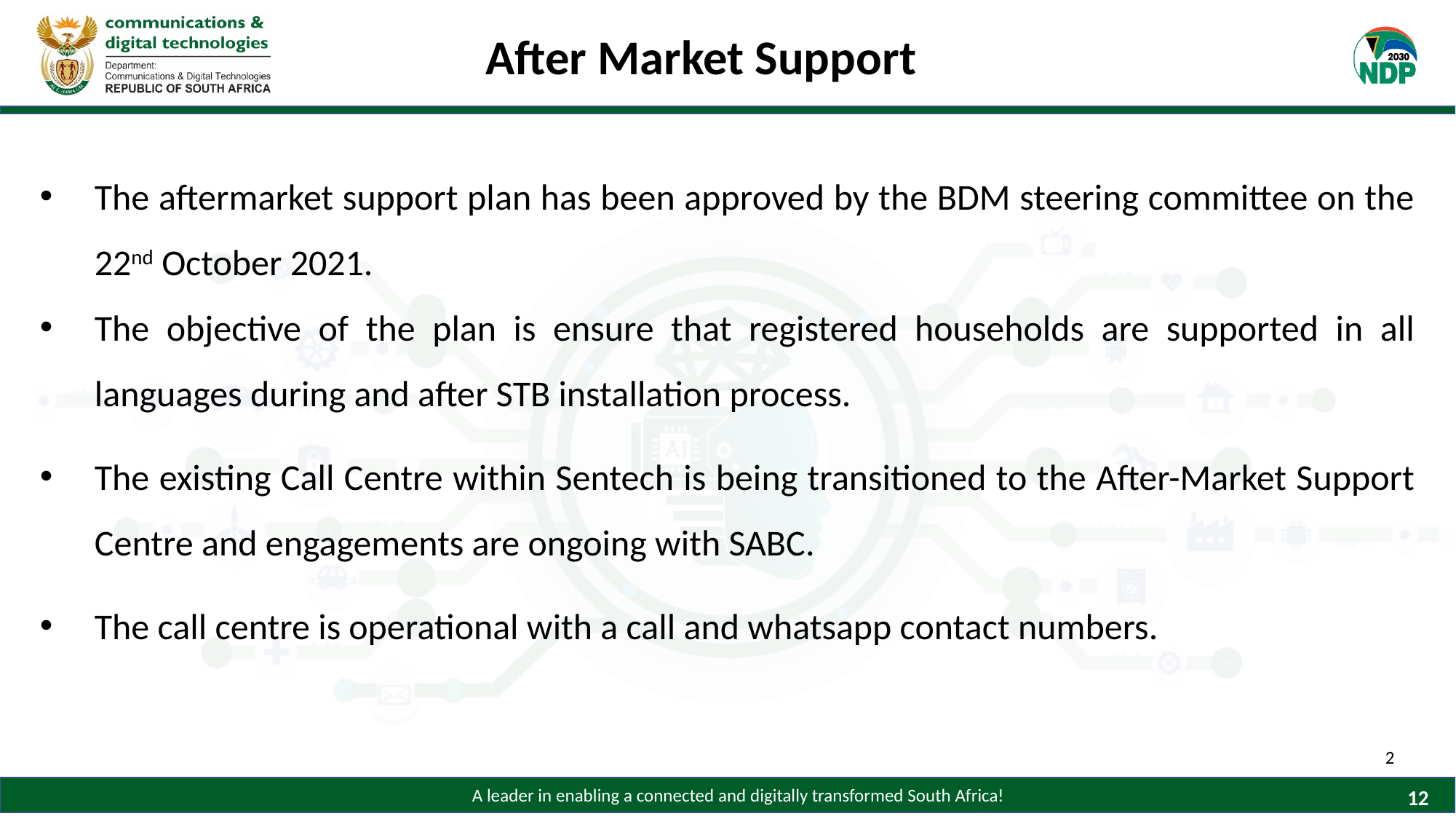

# After Market Support
The aftermarket support plan has been approved by the BDM steering committee on the 22nd October 2021.
The objective of the plan is ensure that registered households are supported in all languages during and after STB installation process.
The existing Call Centre within Sentech is being transitioned to the After-Market Support Centre and engagements are ongoing with SABC.
The call centre is operational with a call and whatsapp contact numbers.
2